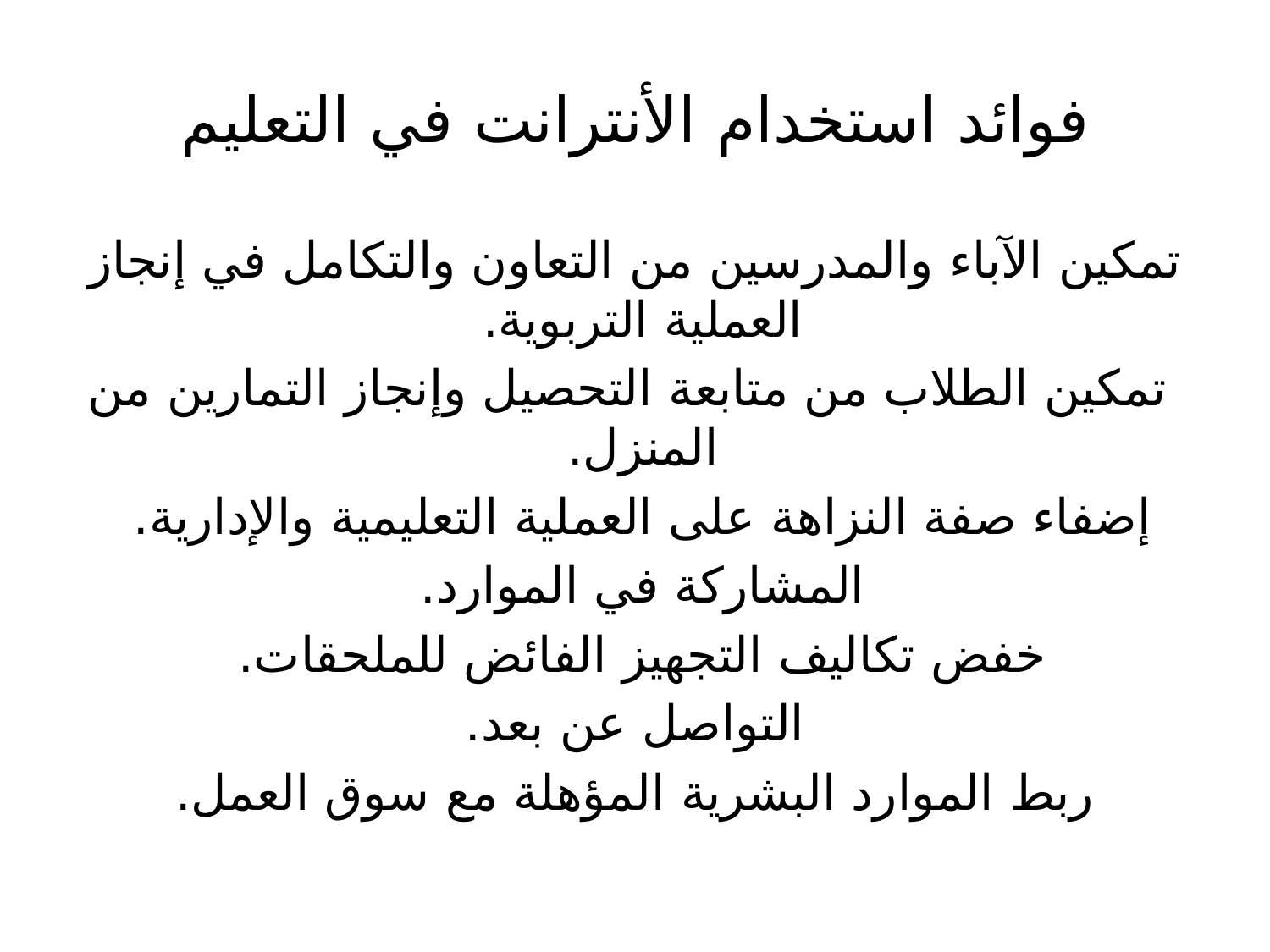

# فوائد استخدام الأنترانت في التعليم
تمكين الآباء والمدرسين من التعاون والتكامل في إنجاز العملية التربوية.
 تمكين الطلاب من متابعة التحصيل وإنجاز التمارين من المنزل.
إضفاء صفة النزاهة على العملية التعليمية والإدارية.
المشاركة في الموارد.
خفض تكاليف التجهيز الفائض للملحقات.
التواصل عن بعد.
 ربط الموارد البشرية المؤهلة مع سوق العمل.